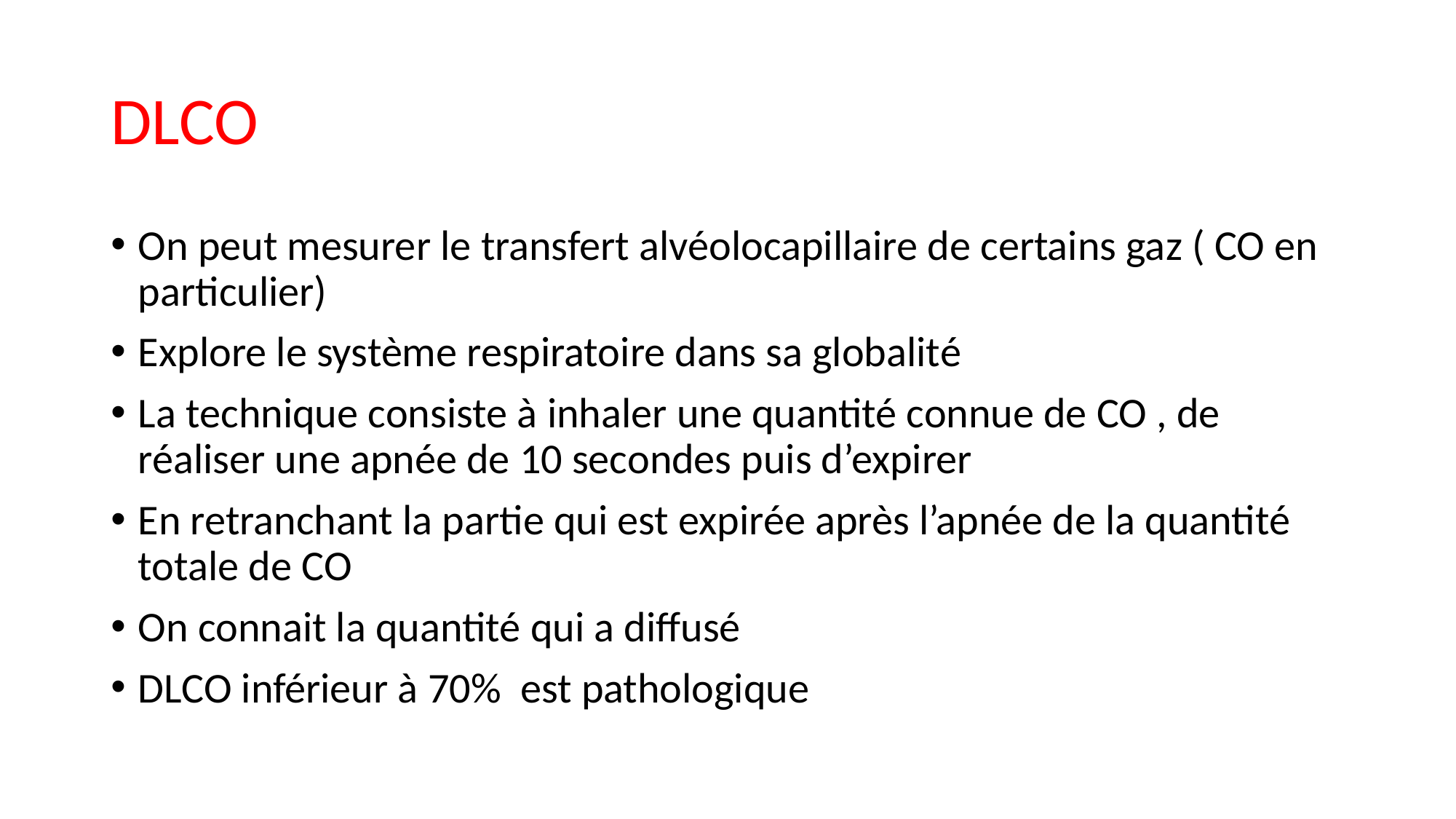

# DLCO
On peut mesurer le transfert alvéolocapillaire de certains gaz ( CO en particulier)
Explore le système respiratoire dans sa globalité
La technique consiste à inhaler une quantité connue de CO , de réaliser une apnée de 10 secondes puis d’expirer
En retranchant la partie qui est expirée après l’apnée de la quantité totale de CO
On connait la quantité qui a diffusé
DLCO inférieur à 70%  est pathologique